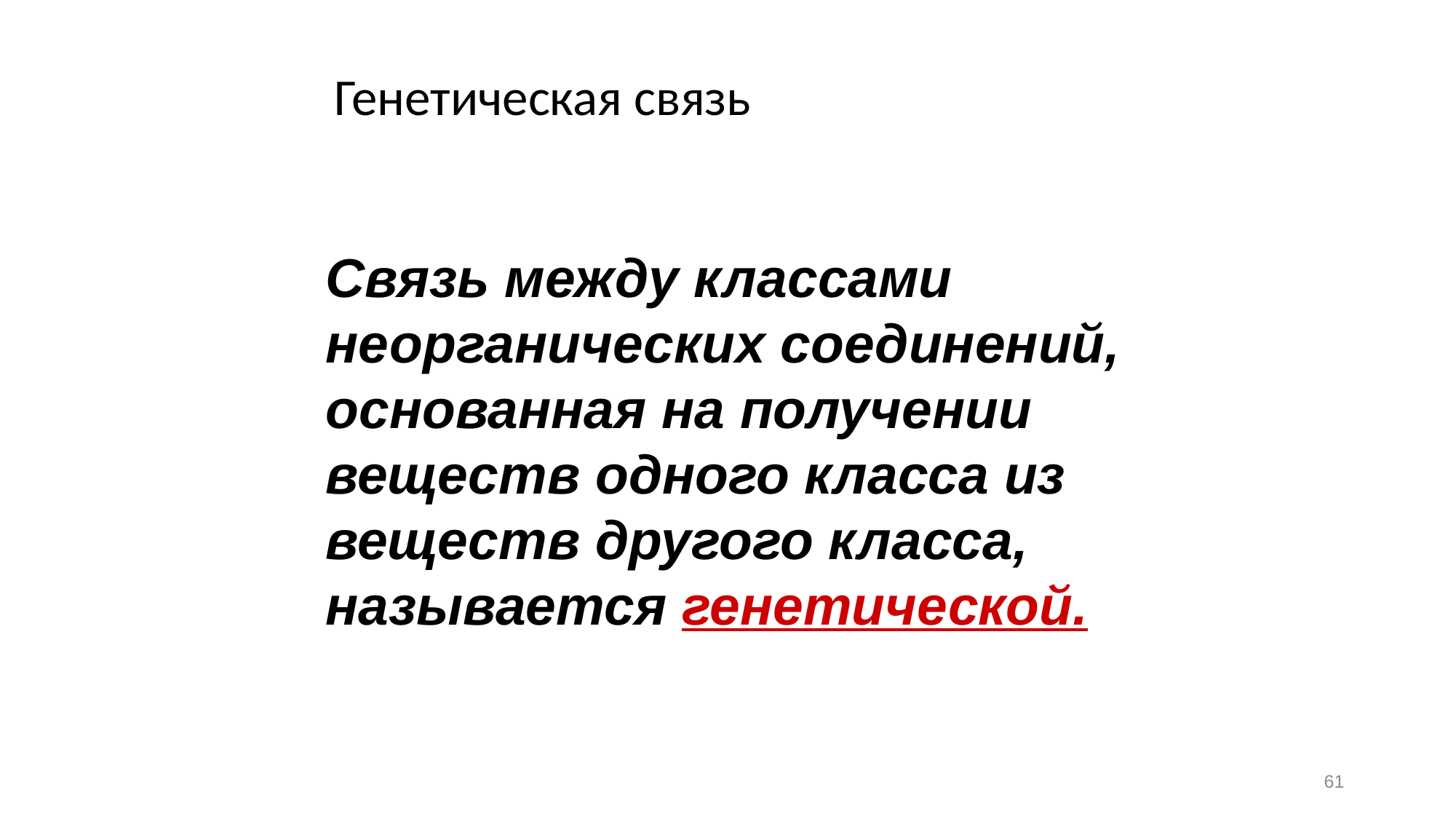

# Генетическая связь
Связь между классами неорганических соединений, основанная на получении веществ одного класса из веществ другого класса, называется генетической.
61